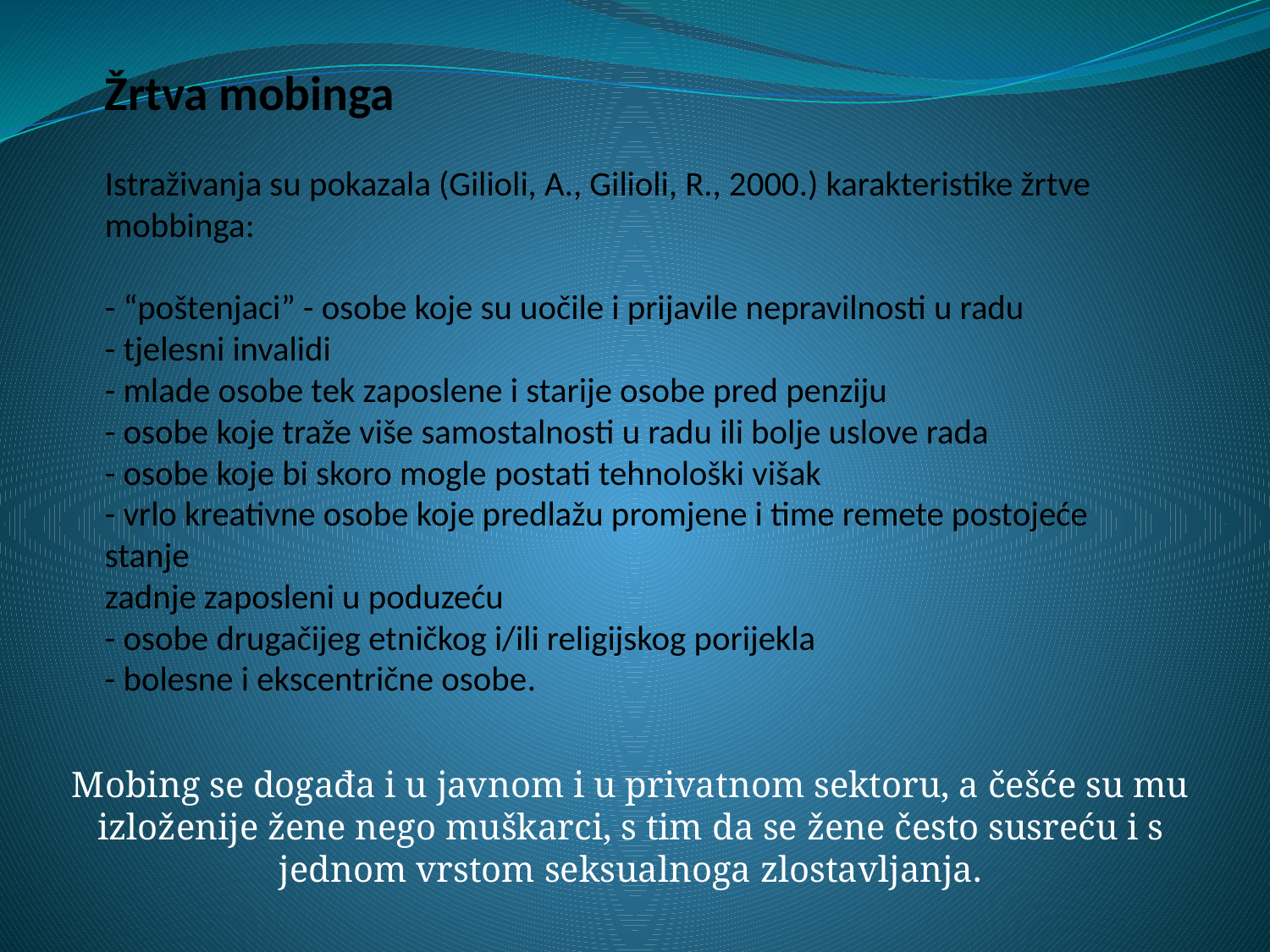

# Žrtva mobinga   Istraživanja su pokazala (Gilioli, A., Gilioli, R., 2000.) karakteristike žrtve mobbinga:   - “poštenjaci” - osobe koje su uočile i prijavile nepravilnosti u radu - tjelesni invalidi - mlade osobe tek zaposlene i starije osobe pred penziju - osobe koje traže više samostalnosti u radu ili bolje uslove rada - osobe koje bi skoro mogle postati tehnološki višak - vrlo kreativne osobe koje predlažu promjene i time remete postojeće stanje zadnje zaposleni u poduzeću - osobe drugačijeg etničkog i/ili religijskog porijekla - bolesne i ekscentrične osobe.
Mobing se događa i u javnom i u privatnom sektoru, a češće su mu izloženije žene nego muškarci, s tim da se žene često susreću i s jednom vrstom seksualnoga zlostavljanja.